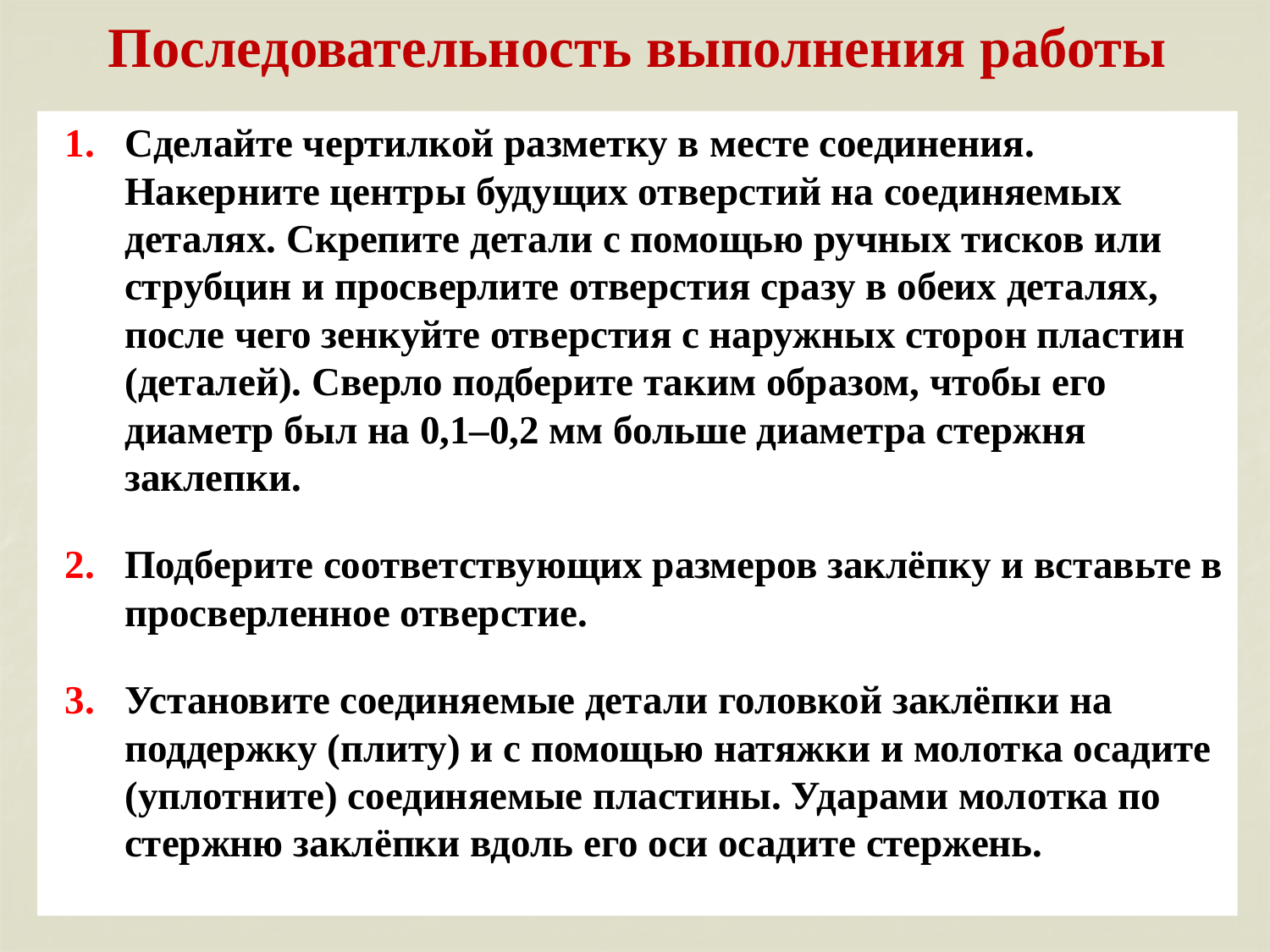

# Последовательность выполнения работы
Сделайте чертилкой разметку в месте соединения. Накерните центры будущих отверстий на соединяемых деталях. Скрепите детали с помощью ручных тисков или струбцин и просверлите отверстия сразу в обеих деталях, после чего зенкуйте отверстия с наружных сторон пластин (деталей). Сверло подберите таким образом, чтобы его диаметр был на 0,1–0,2 мм больше диаметра стержня заклепки.
Подберите соответствующих размеров заклёпку и вставьте в просверленное отверстие.
Установите соединяемые детали головкой заклёпки на поддержку (плиту) и с помощью натяжки и молотка осадите (уплотните) соединяемые пластины. Ударами молотка по стержню заклёпки вдоль его оси осадите стержень.